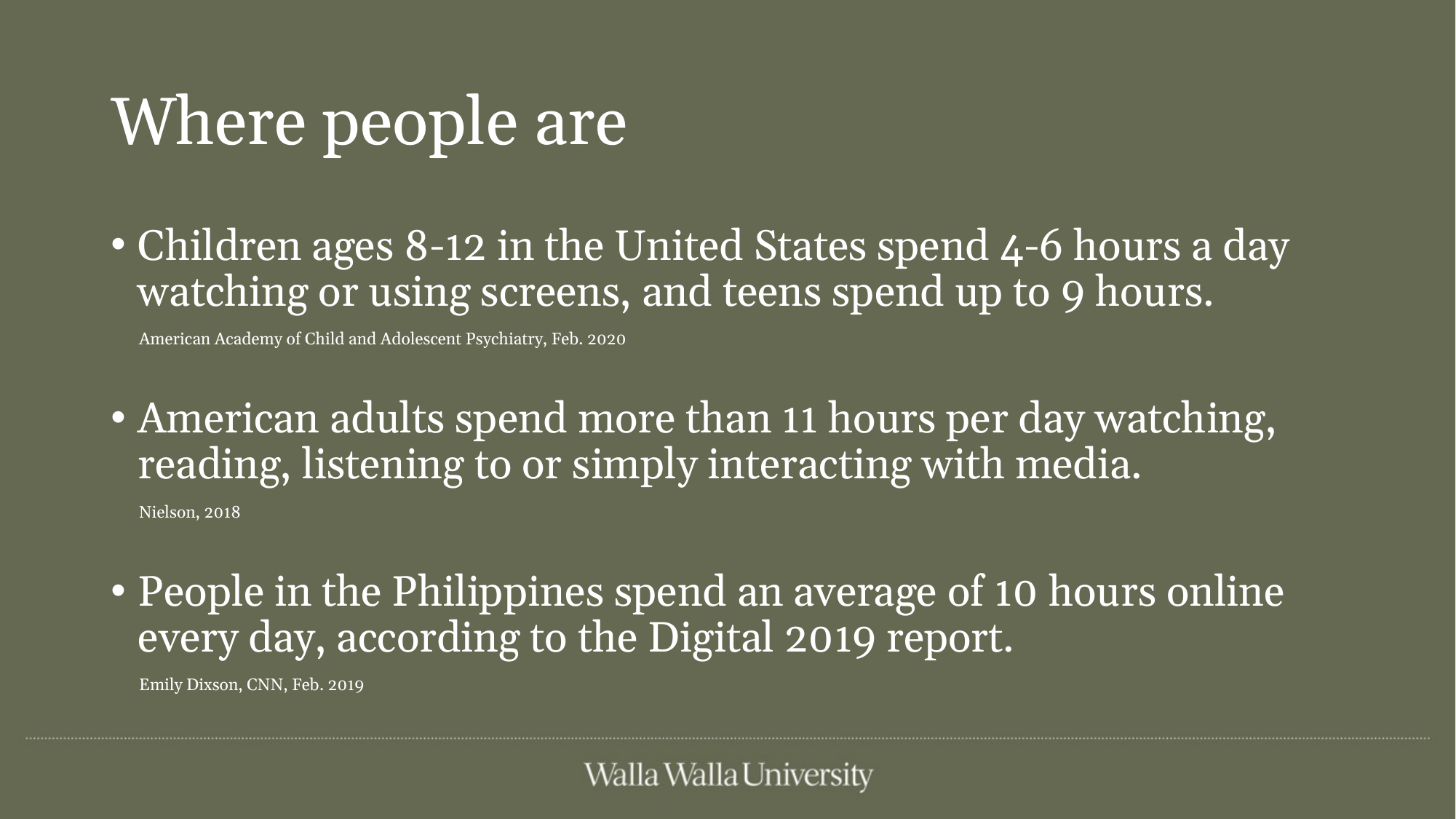

# Where people are
Children ages 8-12 in the United States spend 4-6 hours a day watching or using screens, and teens spend up to 9 hours.
       American Academy of Child and Adolescent Psychiatry, Feb. 2020

American adults spend more than 11 hours per day watching, reading, listening to or simply interacting with media.
       Nielson, 2018

People in the Philippines spend an average of 10 hours online every day, according to the Digital 2019 report.
       Emily Dixson, CNN, Feb. 2019